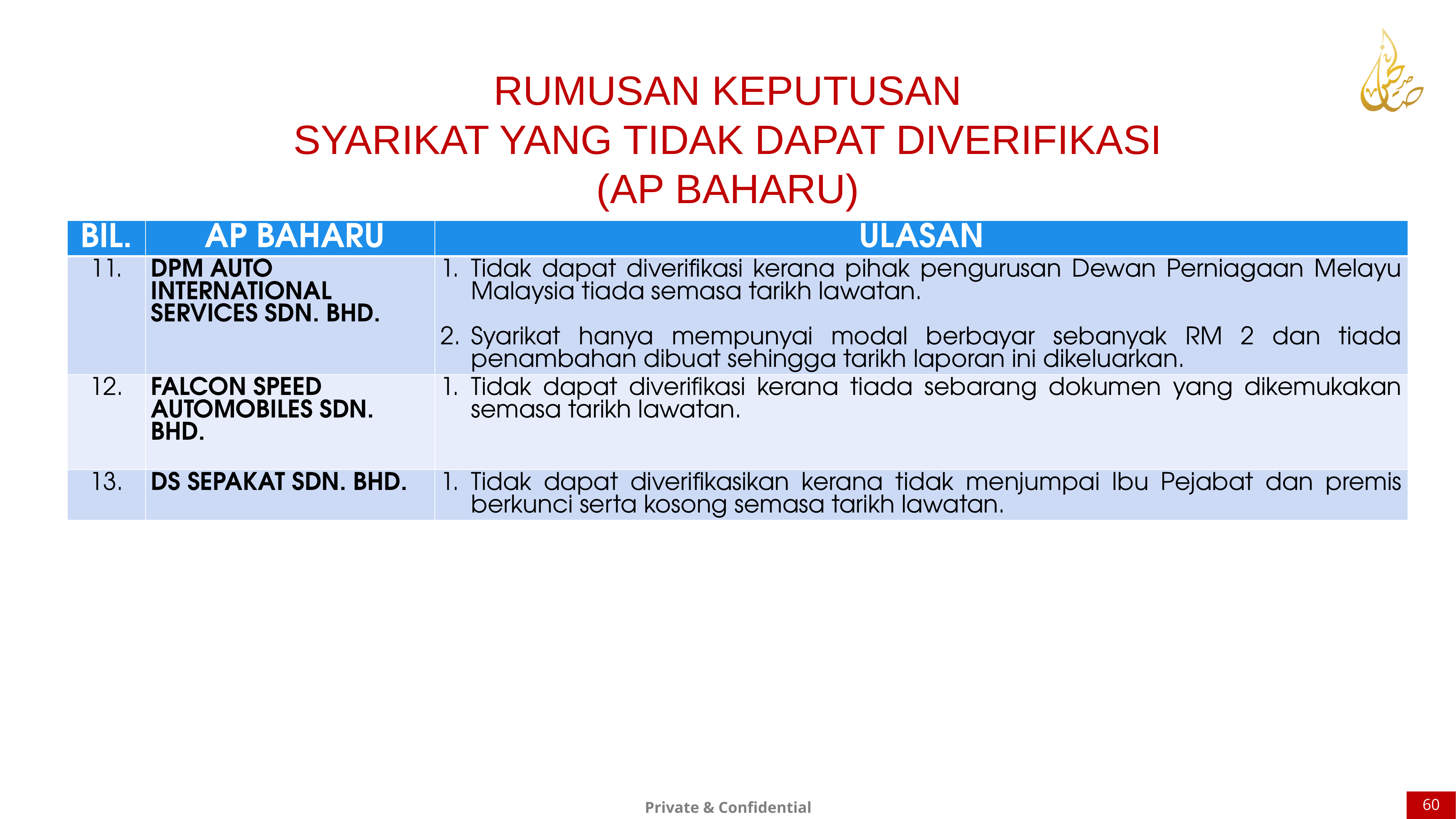

RUMUSAN KEPUTUSAN
SYARIKAT YANG TIDAK DAPAT DIVERIFIKASI
(AP BAHARU)

| BIL. | AP BAHARU | ULASAN |
| --- | --- | --- |
| 11. | DPM AUTO INTERNATIONAL SERVICES SDN. BHD. | Tidak dapat diverifikasi kerana pihak pengurusan Dewan Perniagaan Melayu Malaysia tiada semasa tarikh lawatan. Syarikat hanya mempunyai modal berbayar sebanyak RM 2 dan tiada penambahan dibuat sehingga tarikh laporan ini dikeluarkan. |
| 12. | FALCON SPEED AUTOMOBILES SDN. BHD. | Tidak dapat diverifikasi kerana tiada sebarang dokumen yang dikemukakan semasa tarikh lawatan. |
| 13. | DS SEPAKAT SDN. BHD. | Tidak dapat diverifikasikan kerana tidak menjumpai Ibu Pejabat dan premis berkunci serta kosong semasa tarikh lawatan. |
60